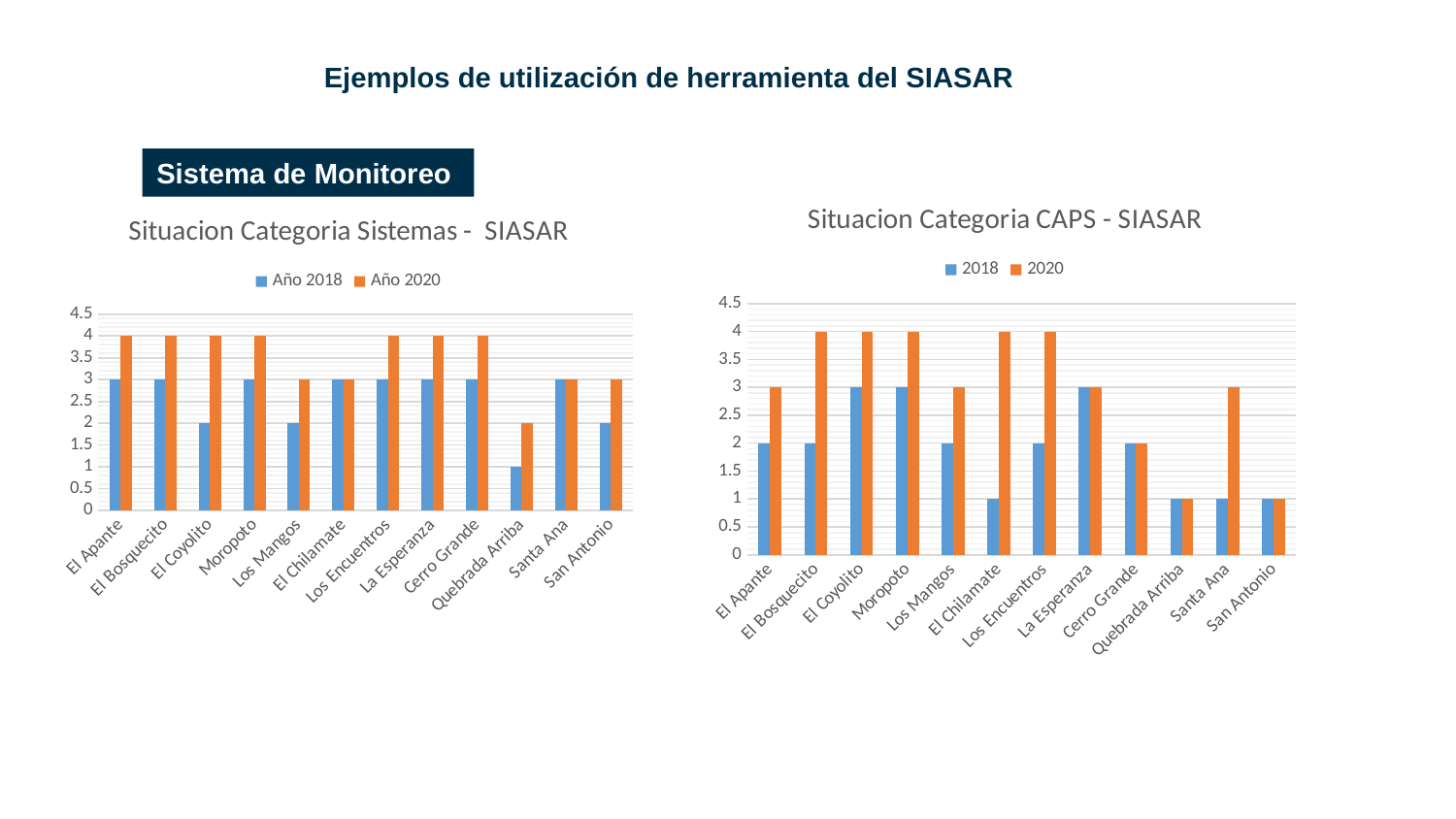

Ejemplos de utilización de herramienta del SIASAR
Sistema de Monitoreo

### Chart: Situacion Categoria CAPS - SIASAR

| Category | 2018 | 2020 |
|---|---|---|
| El Apante | 2.0 | 3.0 |
| El Bosquecito | 2.0 | 4.0 |
| El Coyolito | 3.0 | 4.0 |
| Moropoto | 3.0 | 4.0 |
| Los Mangos | 2.0 | 3.0 |
| El Chilamate | 1.0 | 4.0 |
| Los Encuentros | 2.0 | 4.0 |
| La Esperanza | 3.0 | 3.0 |
| Cerro Grande | 2.0 | 2.0 |
| Quebrada Arriba | 1.0 | 1.0 |
| Santa Ana | 1.0 | 3.0 |
| San Antonio | 1.0 | 1.0 |

### Chart: Situacion Categoria Sistemas -  SIASAR

| Category | Año 2018 | Año 2020 |
|---|---|---|
| El Apante | 3.0 | 4.0 |
| El Bosquecito | 3.0 | 4.0 |
| El Coyolito | 2.0 | 4.0 |
| Moropoto | 3.0 | 4.0 |
| Los Mangos | 2.0 | 3.0 |
| El Chilamate | 3.0 | 3.0 |
| Los Encuentros | 3.0 | 4.0 |
| La Esperanza | 3.0 | 4.0 |
| Cerro Grande | 3.0 | 4.0 |
| Quebrada Arriba | 1.0 | 2.0 |
| Santa Ana | 3.0 | 3.0 |
| San Antonio | 2.0 | 3.0 |